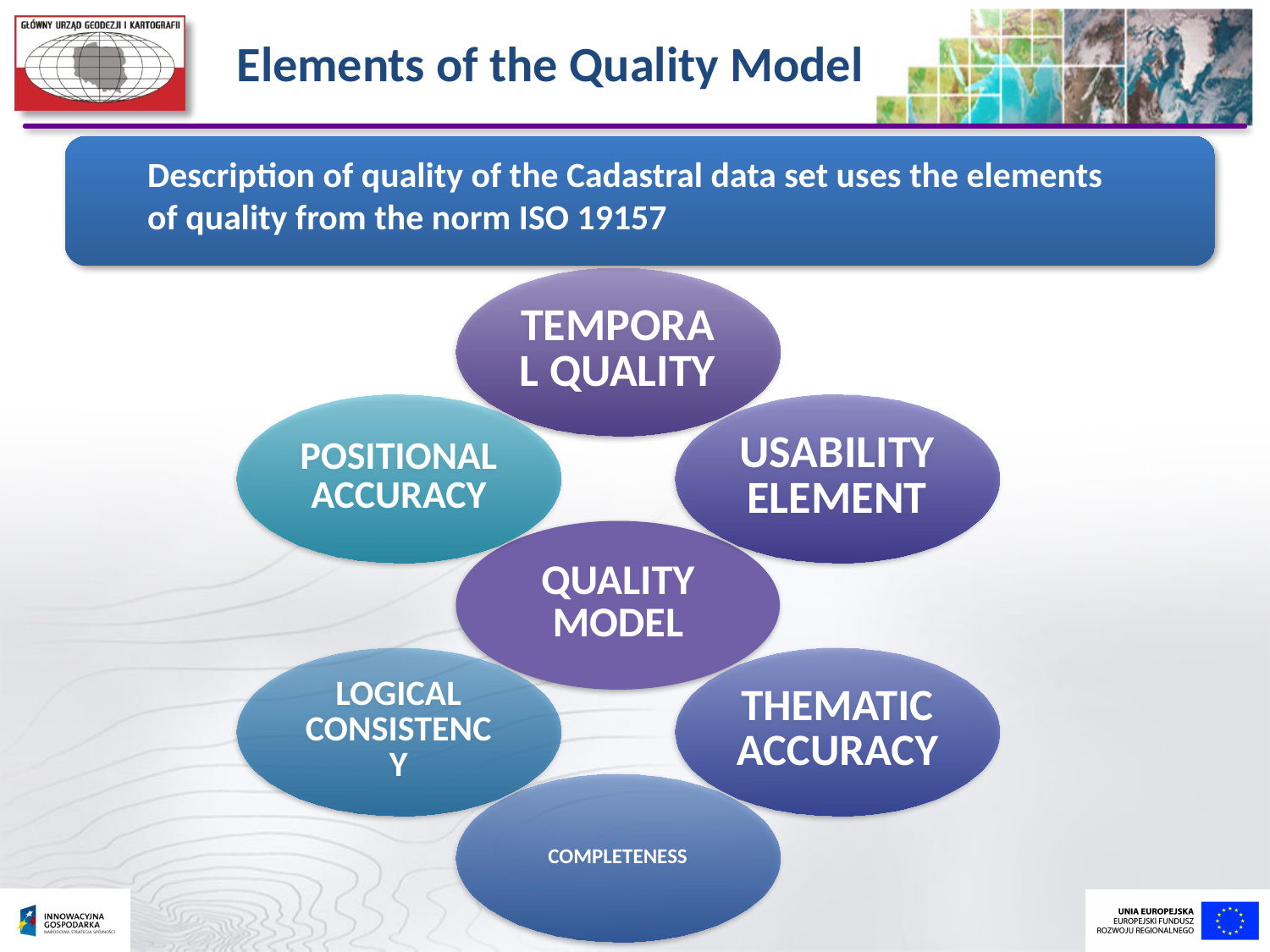

Elements of the Quality Model

Description of quality of the Cadastral data set uses the elements of quality from the norm ISO 19157
QUALITY MODEL
TEMPORAL QUALITY
LOGICAL CONSISTENCY
POSITIONAL ACCURACY
THEMATIC ACCURACY
USABILITY ELEMENT
COMPLETENESS